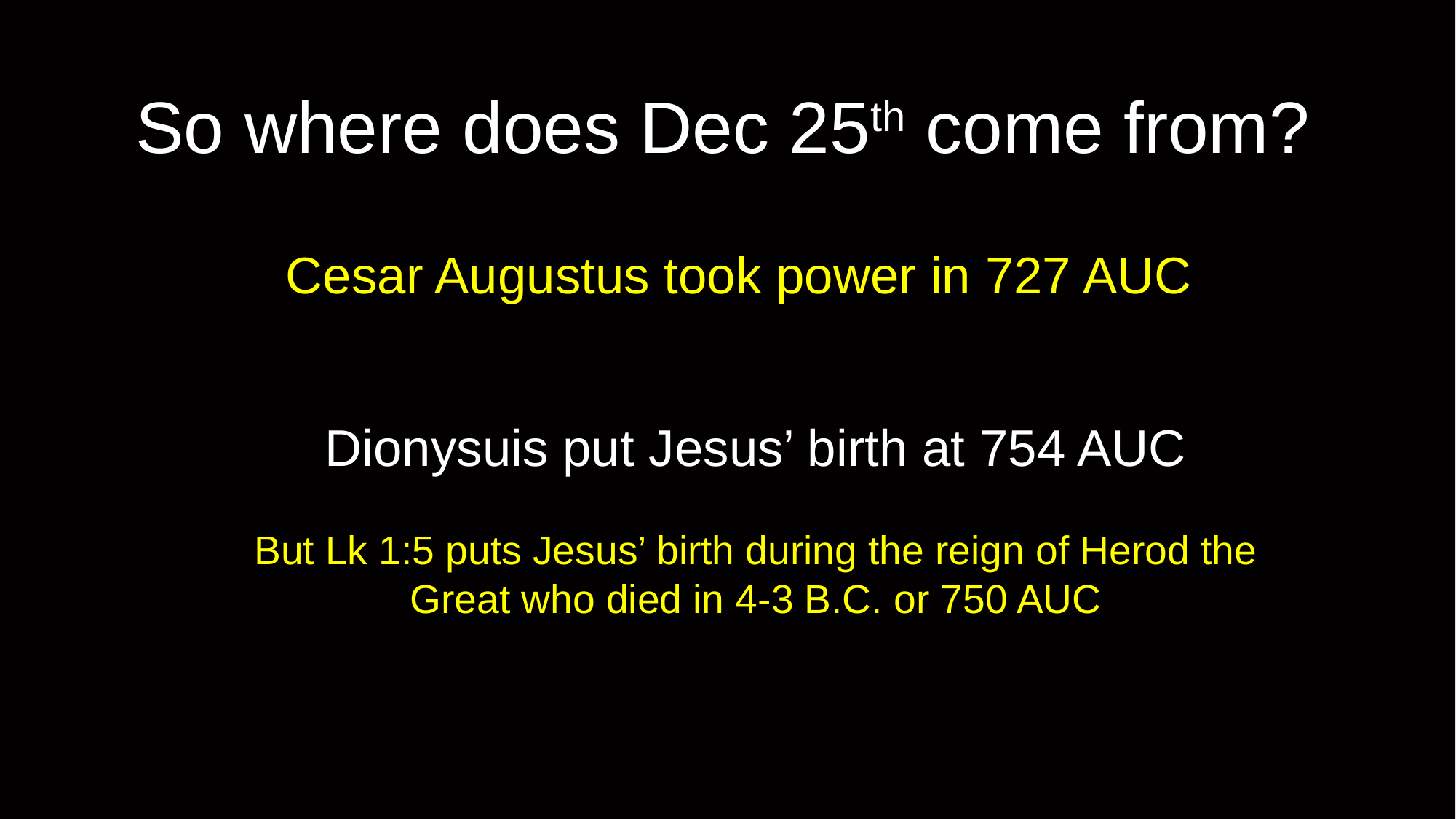

# So where does Dec 25th come from?
Cesar Augustus took power in 727 AUC
Dionysuis put Jesus’ birth at 754 AUC
But Lk 1:5 puts Jesus’ birth during the reign of Herod the Great who died in 4-3 B.C. or 750 AUC